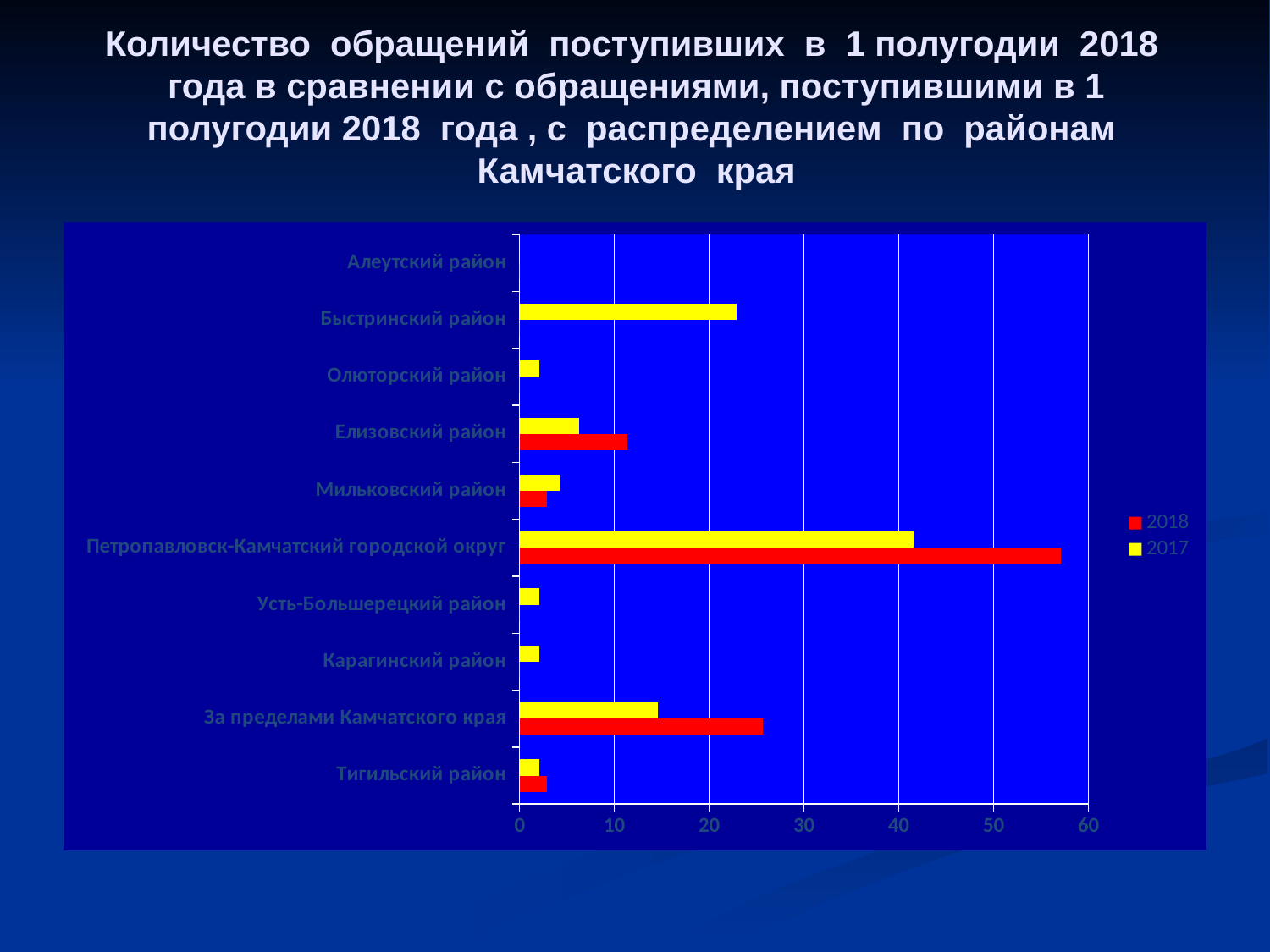

# Количество  обращений  поступивших  в  1 полугодии  2018  года в сравнении с обращениями, поступившими в 1 полугодии 2018  года , с  распределением  по  районам  Камчатского  края

### Chart

| Category | 2017 | 2018 |
|---|---|---|
| Алеутский район | 0.0 | 0.0 |
| Быстринский район | 22.92 | 0.0 |
| Олюторский район | 2.1 | 0.0 |
| Елизовский район | 6.25 | 11.4 |
| Мильковский район | 4.2 | 2.9 |
| Петропавловск-Камчатский городской округ | 41.55 | 57.1 |
| Усть-Большерецкий район | 2.1 | 0.0 |
| Карагинский район | 2.1 | 0.0 |
| За пределами Камчатского края | 14.58 | 25.7 |
| Тигильский район | 2.1 | 2.9 |